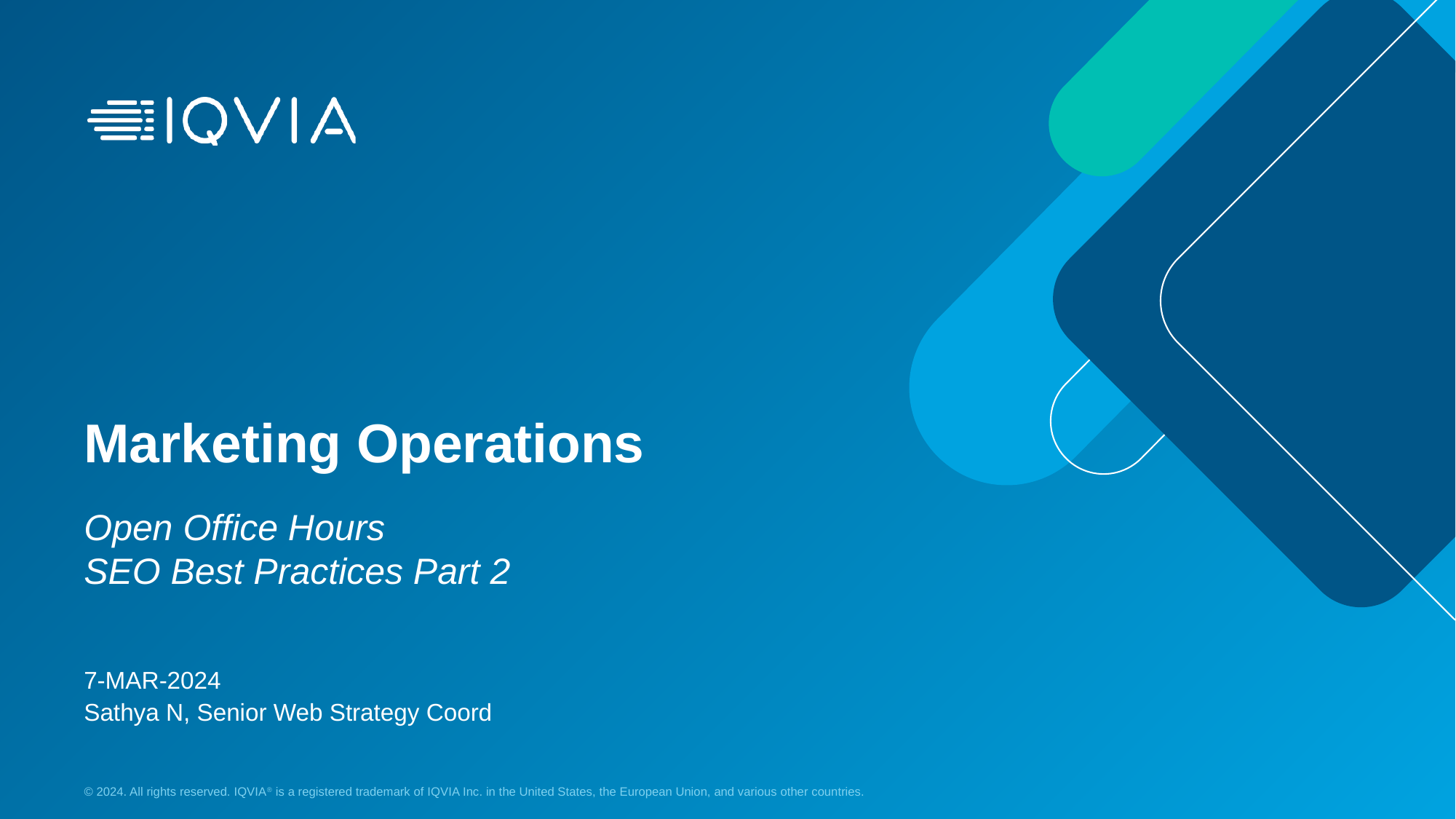

# Marketing Operations
Open Office Hours
SEO Best Practices Part 2
7-MAR-2024
Sathya N, Senior Web Strategy Coord